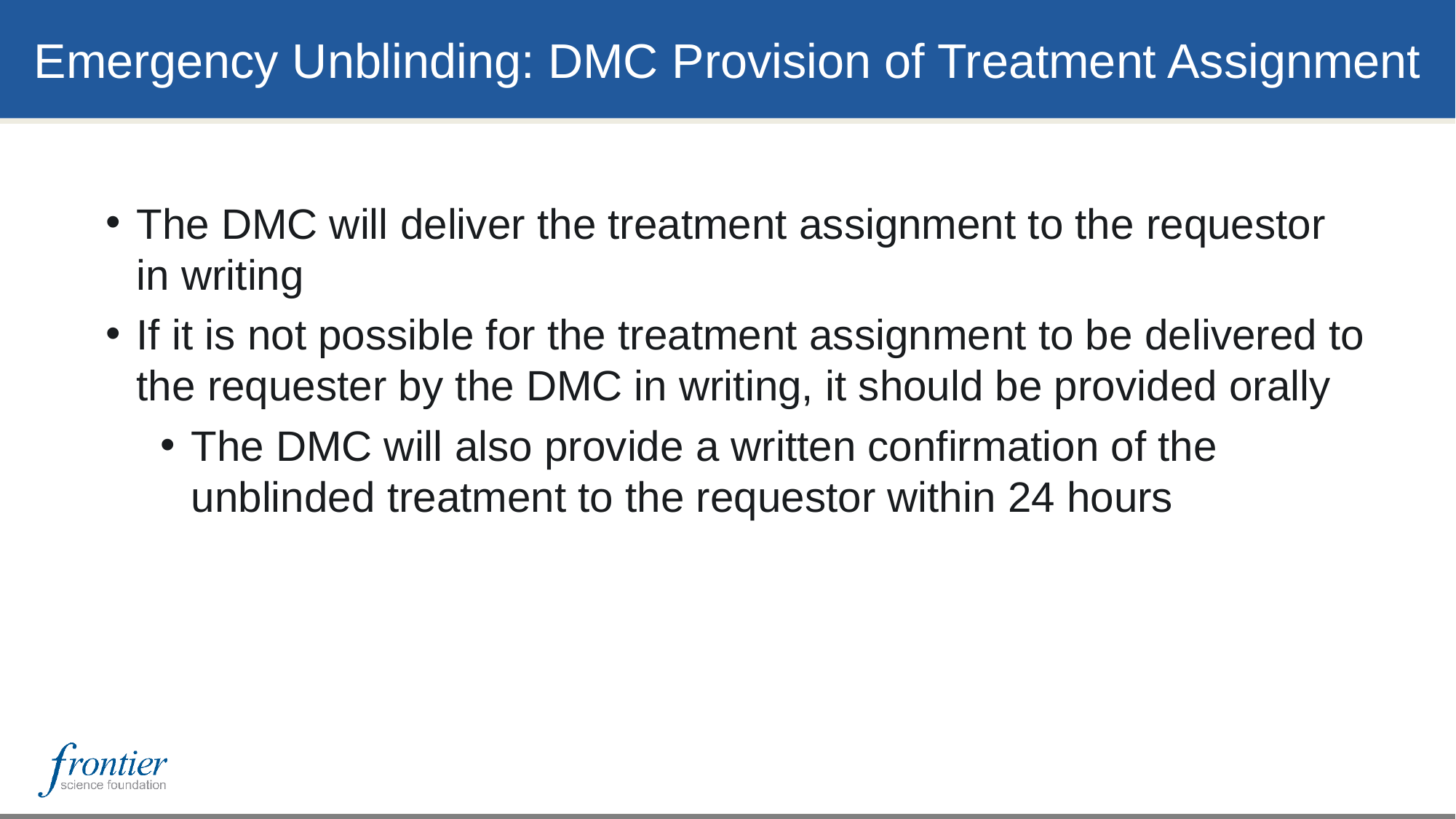

# Emergency Unblinding: DMC Provision of Treatment Assignment
The DMC will deliver the treatment assignment to the requestor in writing
If it is not possible for the treatment assignment to be delivered to the requester by the DMC in writing, it should be provided orally
The DMC will also provide a written confirmation of the unblinded treatment to the requestor within 24 hours